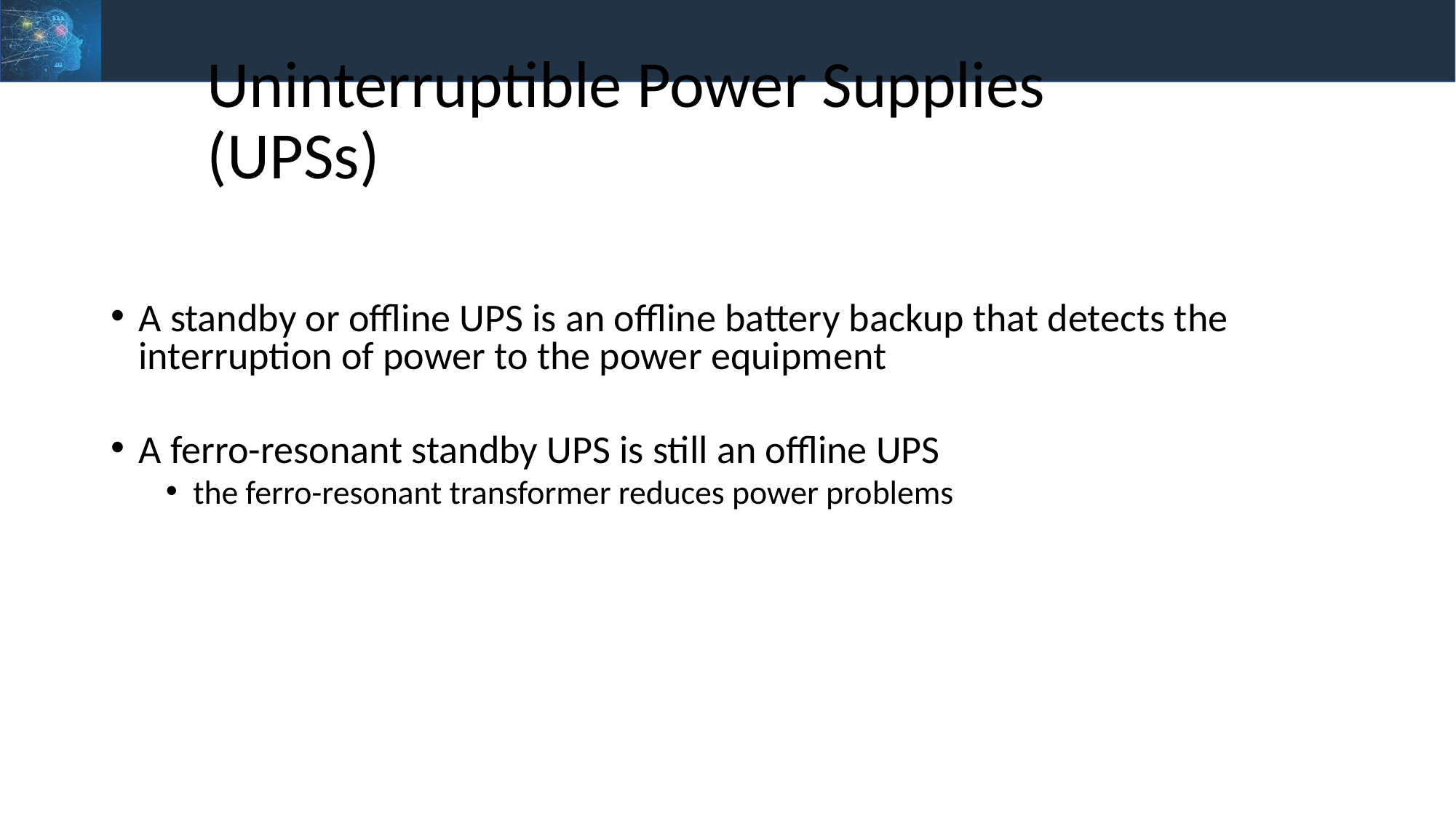

Uninterruptible Power Supplies (UPSs)
A standby or offline UPS is an offline battery backup that detects the interruption of power to the power equipment

A ferro-resonant standby UPS is still an offline UPS
the ferro-resonant transformer reduces power problems